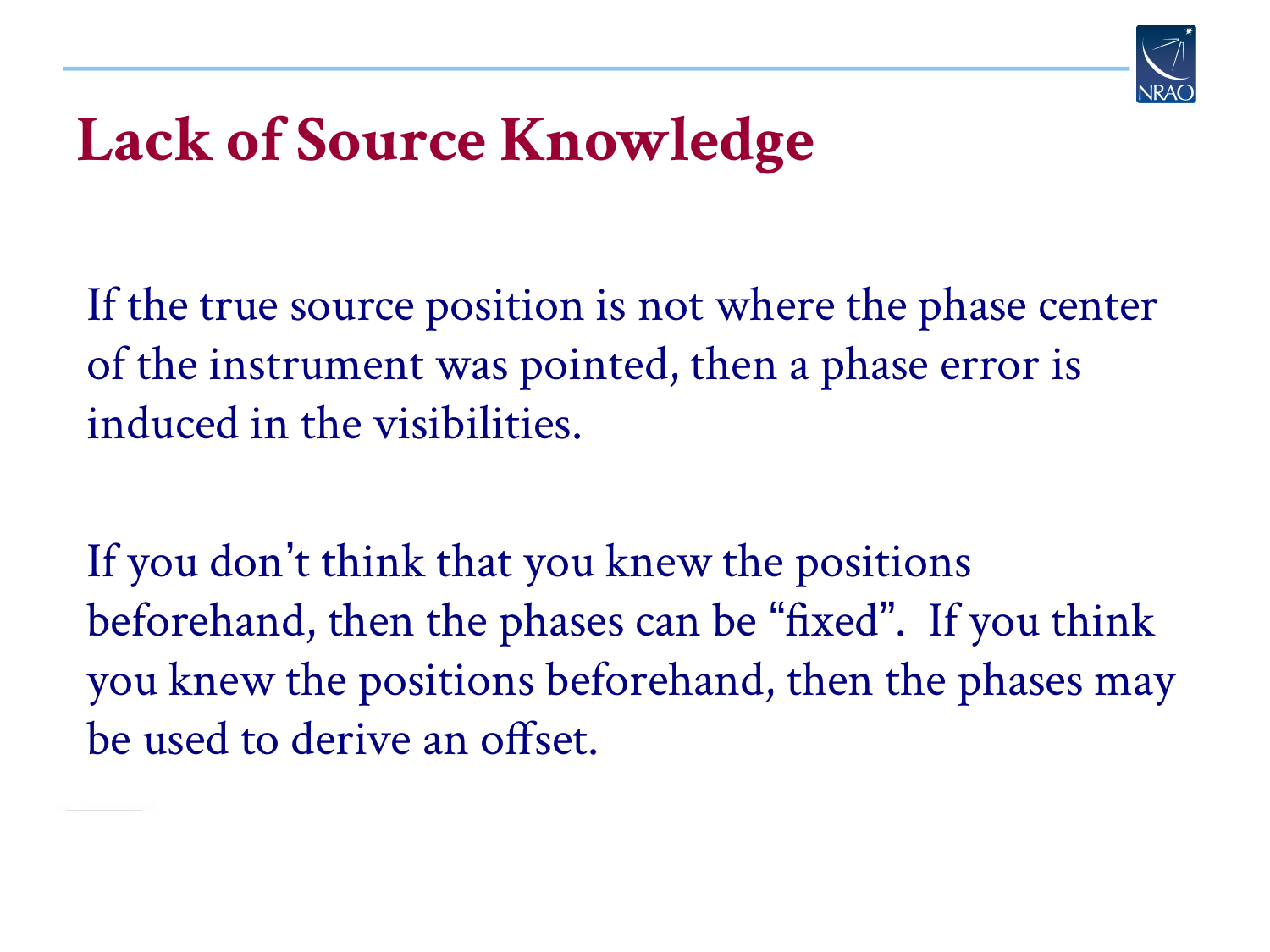

# Lack of Source Knowledge
If the true source position is not where the phase center of the instrument was pointed, then a phase error is induced in the visibilities.

If you don’t think that you knew the positions beforehand, then the phases can be “fixed”.  If you think you knew the positions beforehand, then the phases may be used to derive an offset.